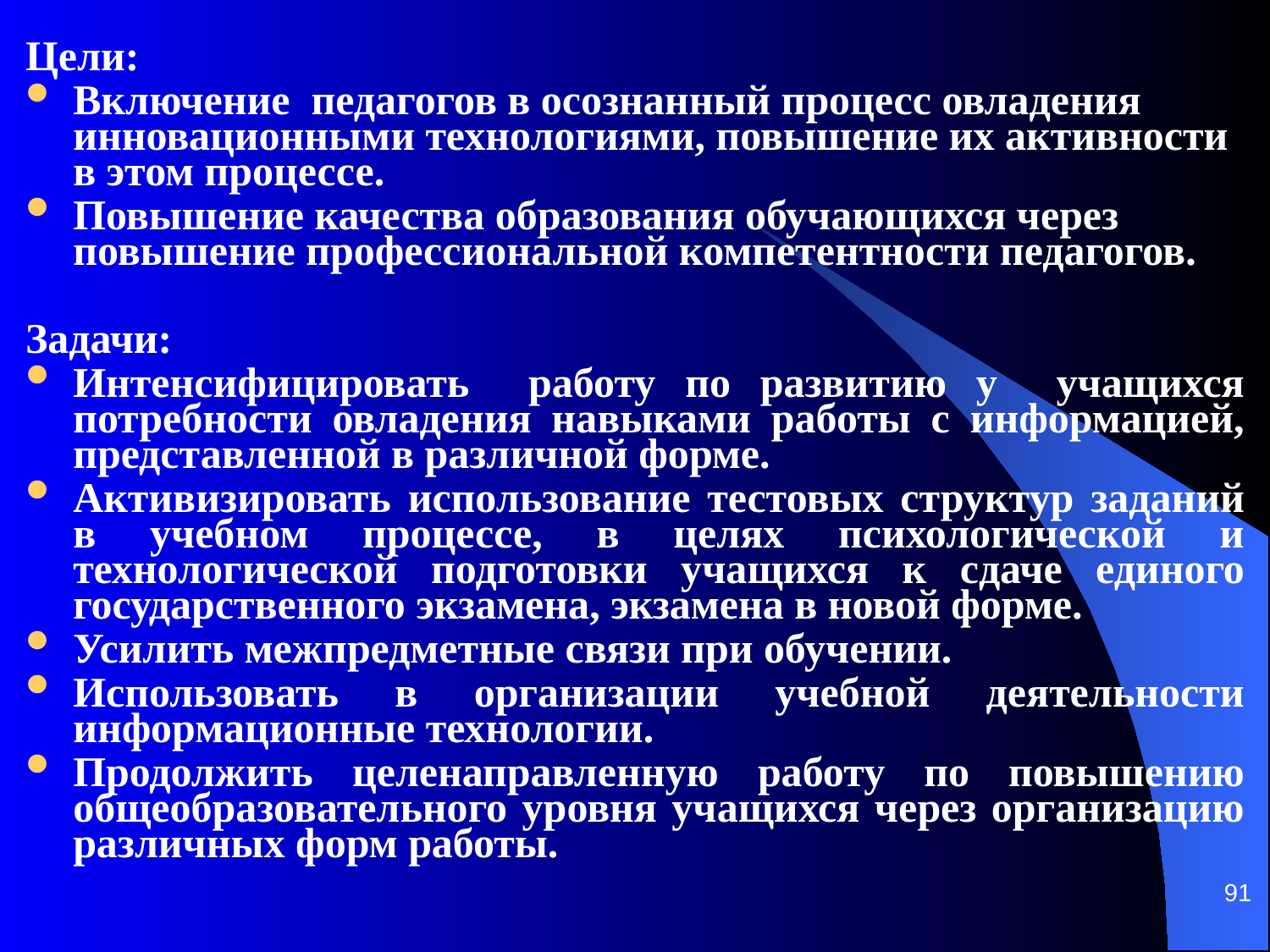

Цели:
Включение  педагогов в осознанный процесс овладения  инновационными технологиями, повышение их активности в этом процессе.
Повышение качества образования обучающихся через повышение профессиональной компетентности педагогов.

Задачи:
Интенсифицировать  работу по развитию у  учащихся потребности овладения навыками работы с информацией, представленной в различной форме.
Активизировать использование тестовых структур заданий в учебном процессе, в целях психологической и технологической подготовки учащихся к сдаче единого государственного экзамена, экзамена в новой форме.
Усилить межпредметные связи при обучении.
Использовать в организации учебной деятельности информационные технологии.
Продолжить целенаправленную работу по повышению общеобразовательного уровня учащихся через организацию различных форм работы.
91